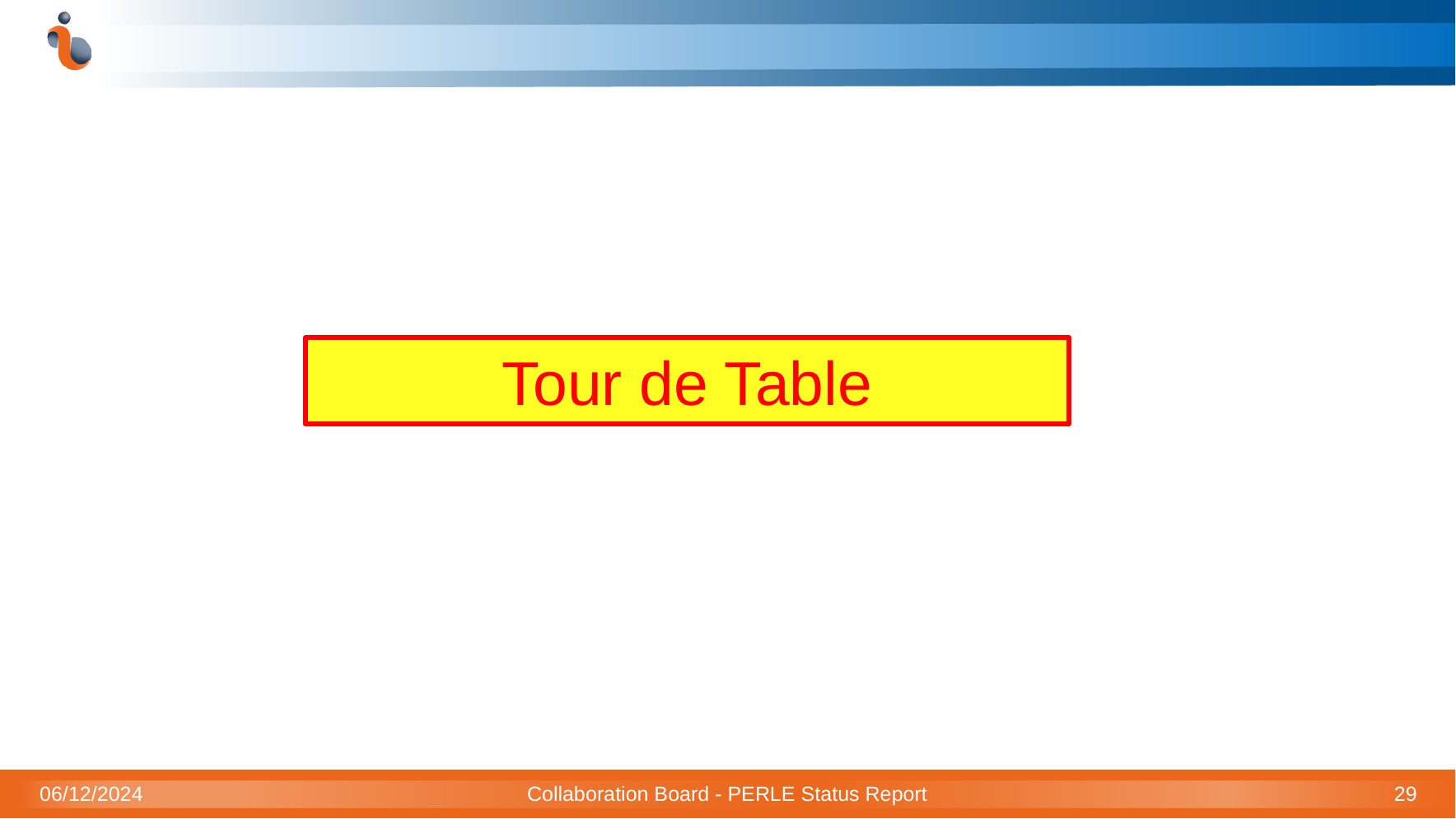

#
Tour de Table
06/12/2024
Collaboration Board - PERLE Status Report
29